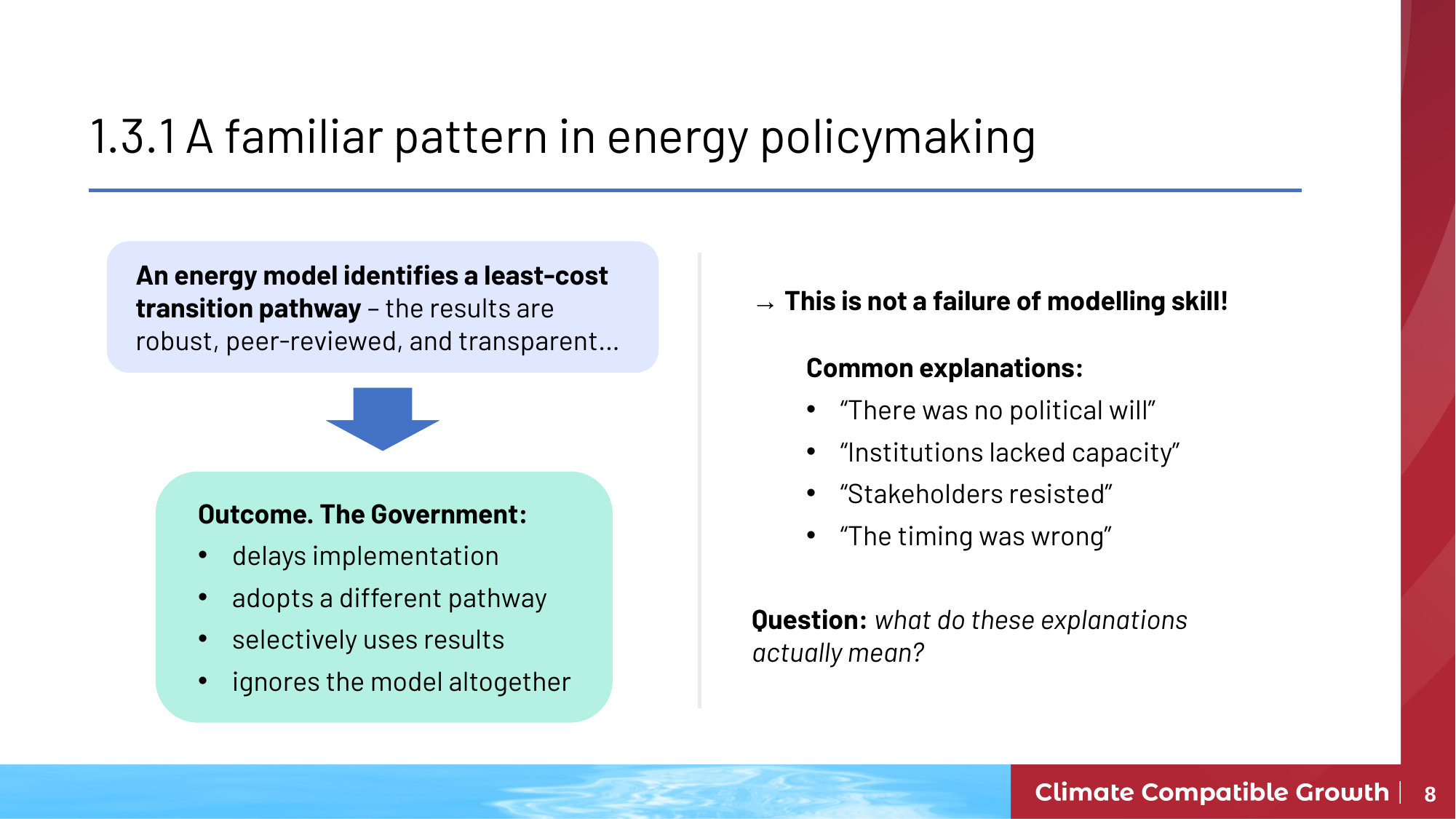

# 1.3.1 A familiar pattern in energy policymaking

→ This is not a failure of modelling skill!

Common explanations:
“There was no political will”
“Institutions lacked capacity”
“Stakeholders resisted”
“The timing was wrong”

Question: what do these explanations actually mean?

An energy model identifies a least-cost transition pathway – the results are robust, peer-reviewed, and transparent…

Outcome. The Government:
delays implementation
adopts a different pathway
selectively uses results
ignores the model altogether
8